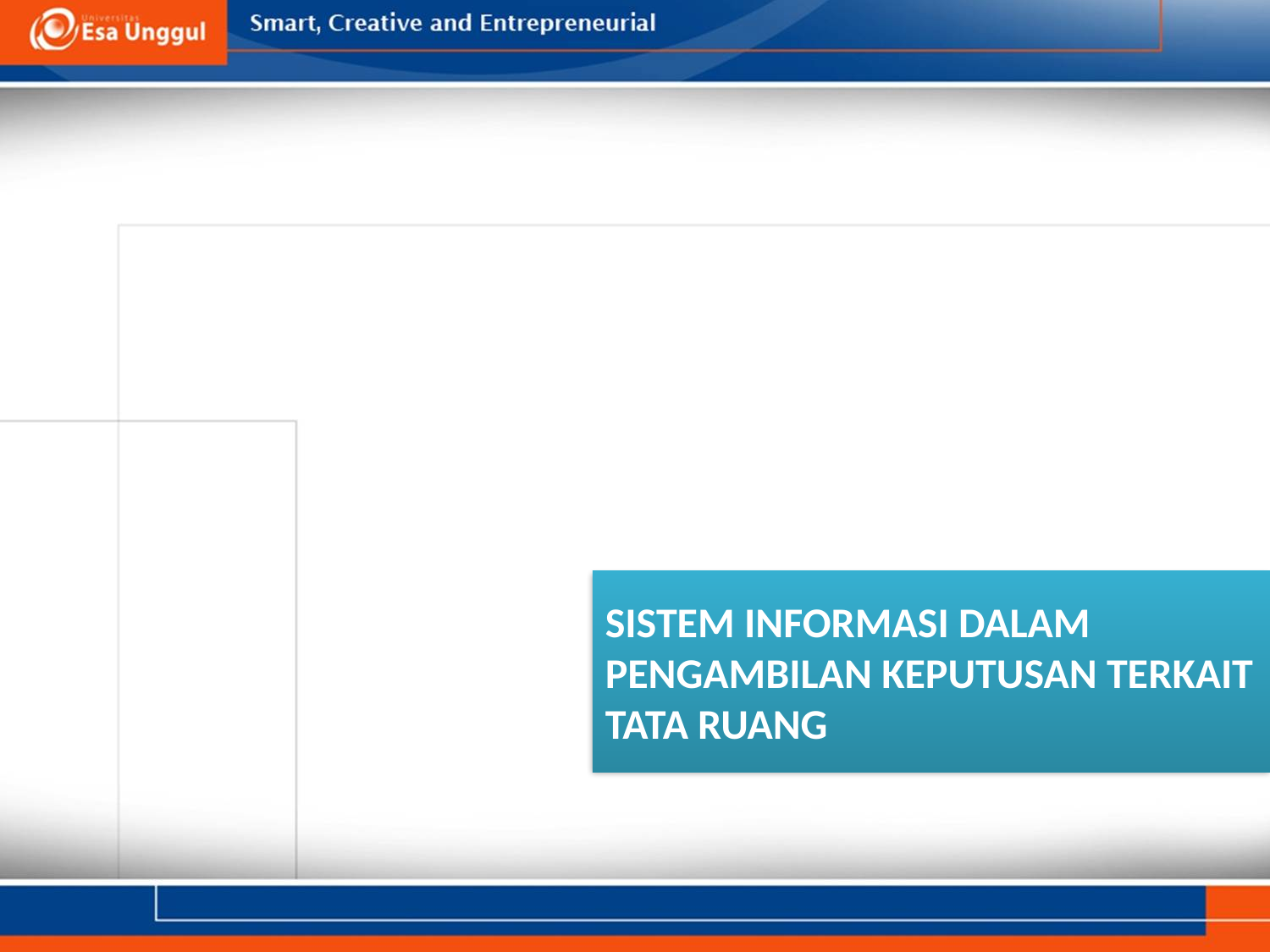

#
SISTEM INFORMASI DALAM PENGAMBILAN KEPUTUSAN TERKAIT TATA RUANG